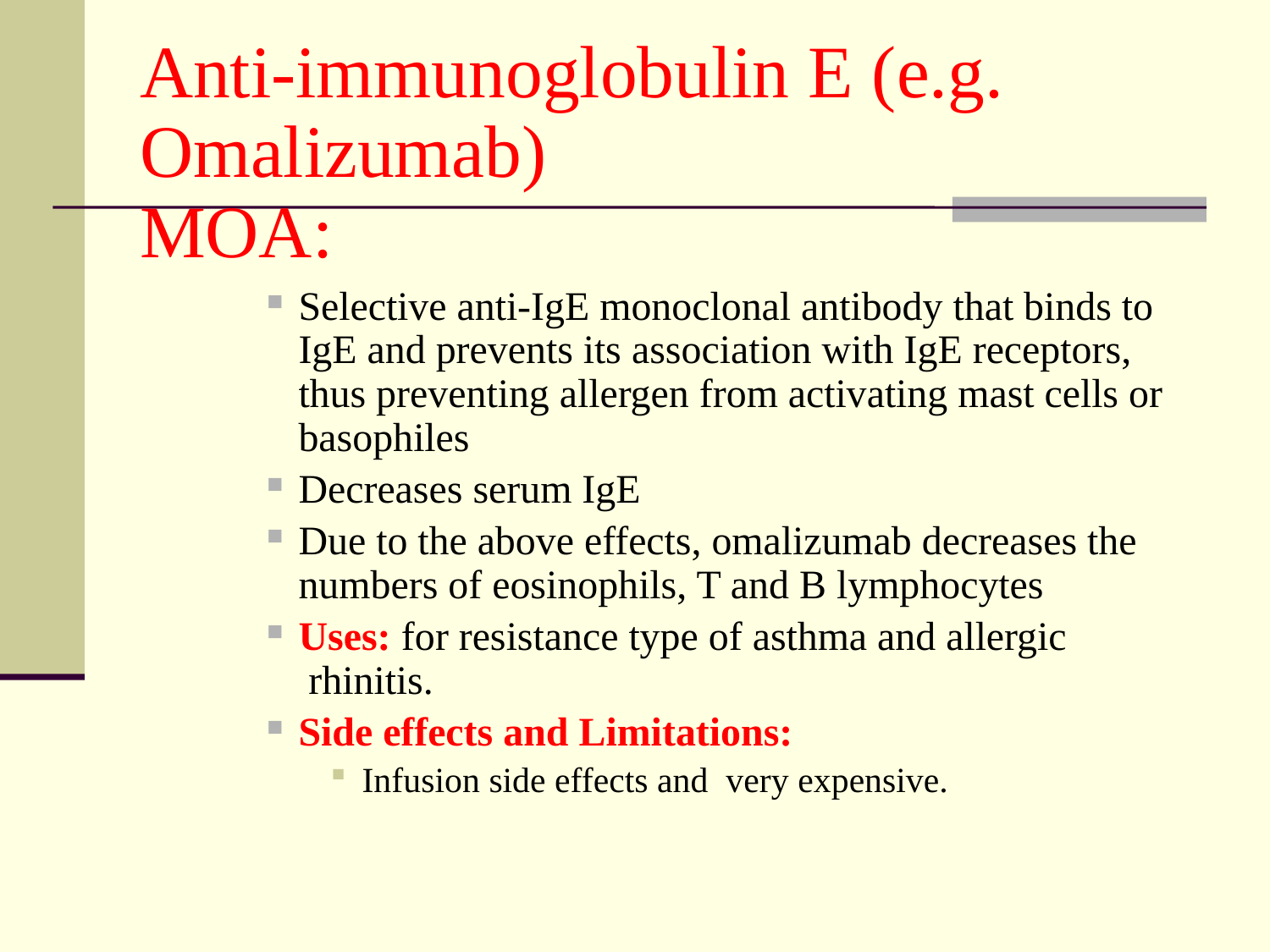

# Anti-immunoglobulin E (e.g. Omalizumab) MOA:

Selective anti-IgE monoclonal antibody that binds to IgE and prevents its association with IgE receptors, thus preventing allergen from activating mast cells or basophiles
Decreases serum IgE
Due to the above effects, omalizumab decreases the numbers of eosinophils, T and B lymphocytes
Uses: for resistance type of asthma and allergic 	  rhinitis.
Side effects and Limitations:
Infusion side effects and  very expensive.